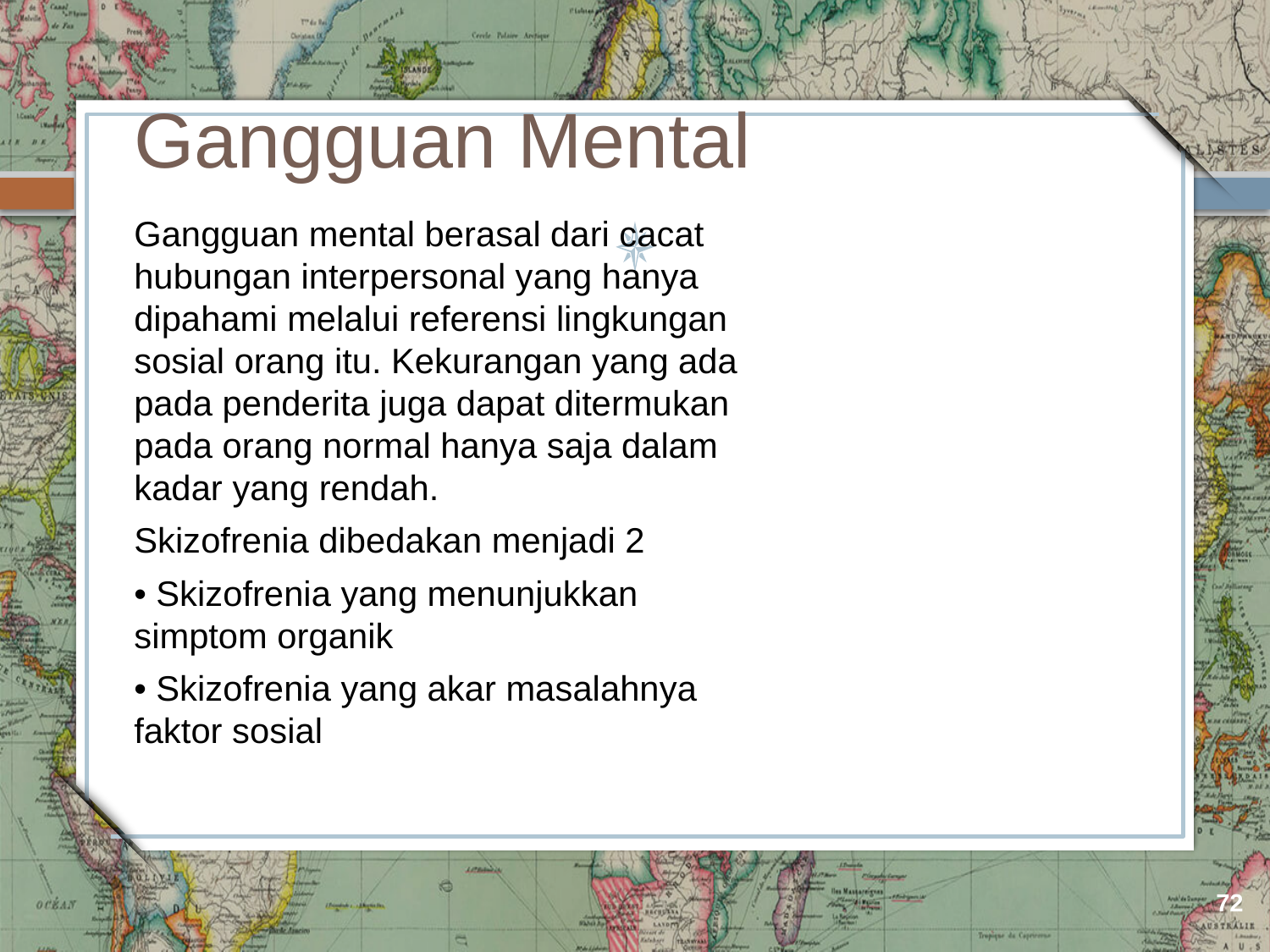

# Gangguan Mental
Gangguan mental berasal dari cacat hubungan interpersonal yang hanya dipahami melalui referensi lingkungan sosial orang itu. Kekurangan yang ada pada penderita juga dapat ditermukan pada orang normal hanya saja dalam kadar yang rendah.
Skizofrenia dibedakan menjadi 2
• Skizofrenia yang menunjukkan simptom organik
• Skizofrenia yang akar masalahnya faktor sosial
72